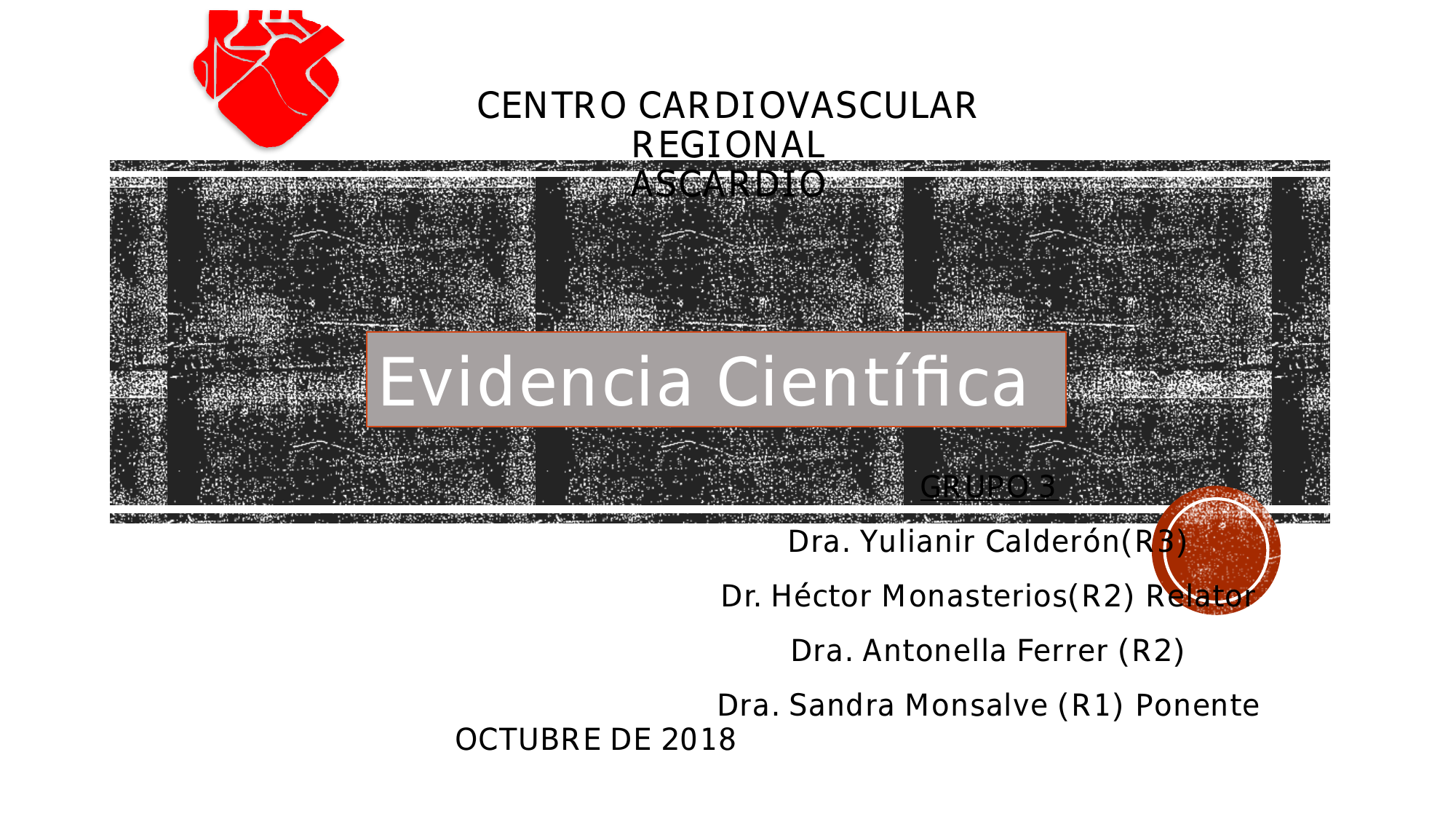

CENTRO CARDIOVASCULAR REGIONAL
ASCARDIO
Evidencia Científica
GRUPO 3
Dra. Yulianir Calderón(R3)
Dr. Héctor Monasterios(R2) Relator
Dra. Antonella Ferrer (R2)
Dra. Sandra Monsalve (R1) Ponente

OCTUBRE DE 2018